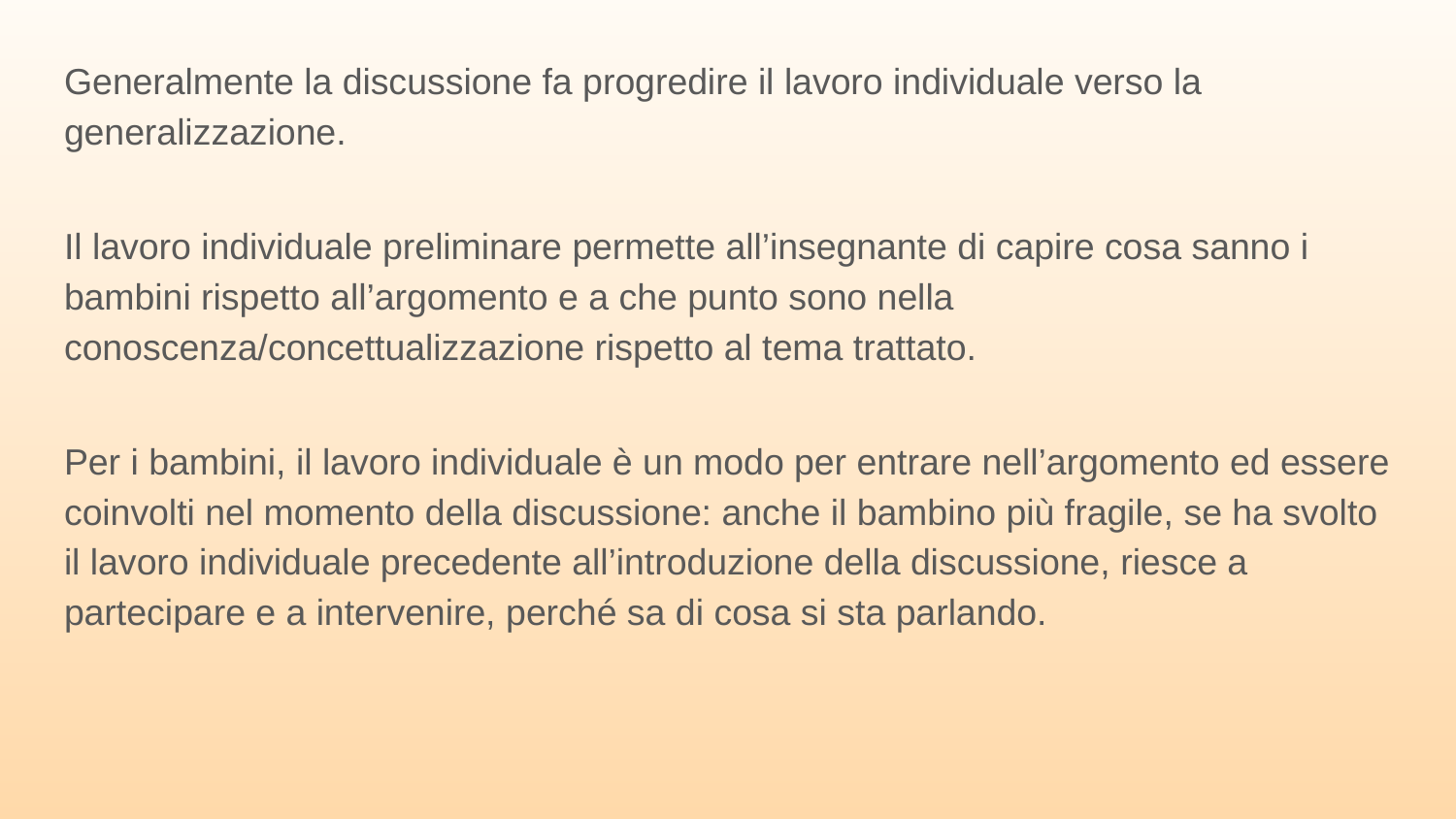

Generalmente la discussione fa progredire il lavoro individuale verso la generalizzazione.
Il lavoro individuale preliminare permette all’insegnante di capire cosa sanno i bambini rispetto all’argomento e a che punto sono nella conoscenza/concettualizzazione rispetto al tema trattato.
Per i bambini, il lavoro individuale è un modo per entrare nell’argomento ed essere coinvolti nel momento della discussione: anche il bambino più fragile, se ha svolto il lavoro individuale precedente all’introduzione della discussione, riesce a partecipare e a intervenire, perché sa di cosa si sta parlando.